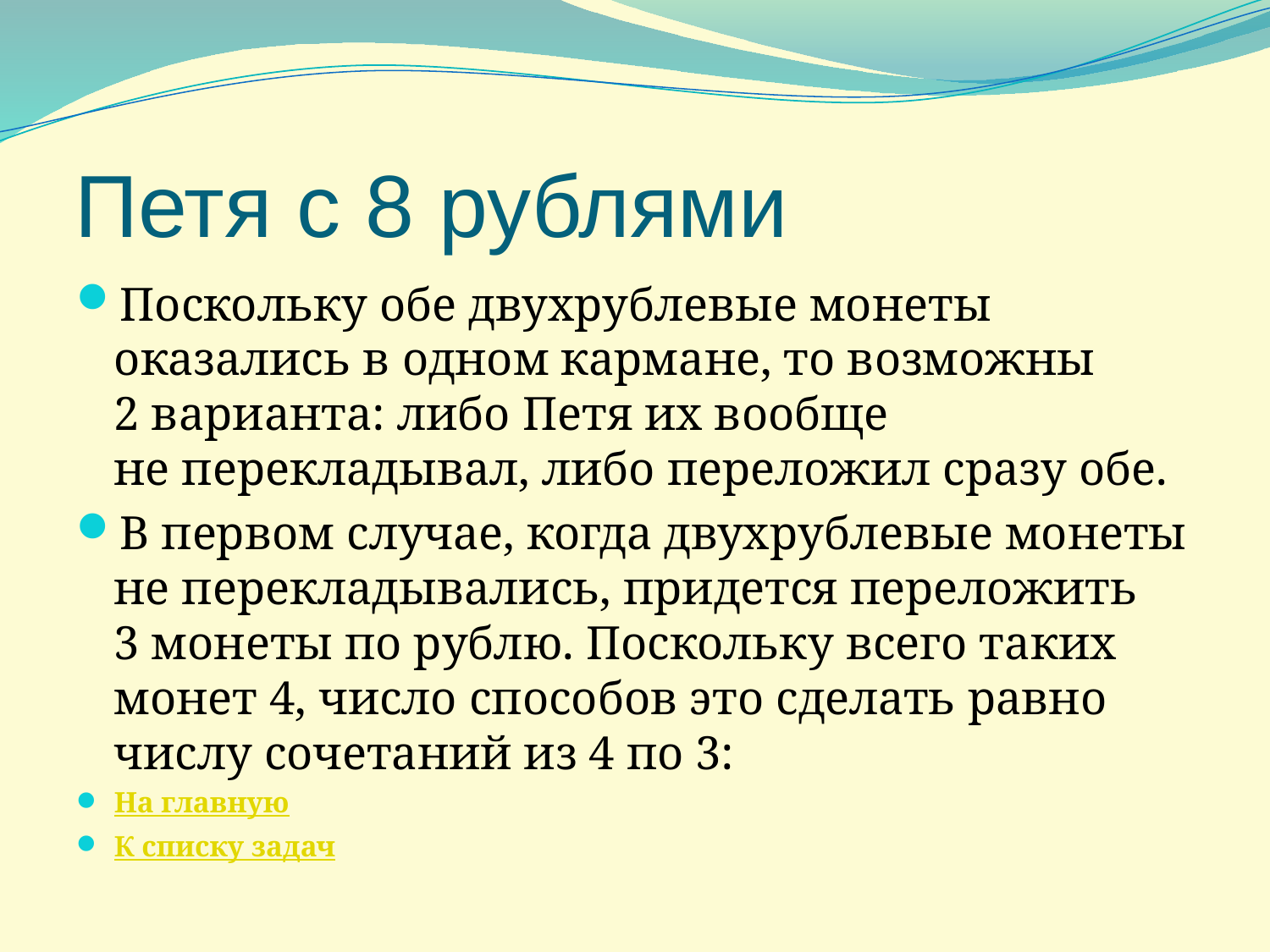

Поскольку обе двухрублевые монеты оказались в одном кармане, то возможны 2 варианта: либо Петя их вообще не перекладывал, либо переложил сразу обе.
В первом случае, когда двухрублевые монеты не перекладывались, придется переложить 3 монеты по рублю. Поскольку всего таких монет 4, число способов это сделать равно числу сочетаний из 4 по 3:
На главную
К списку задач

Петя с 8 рублями